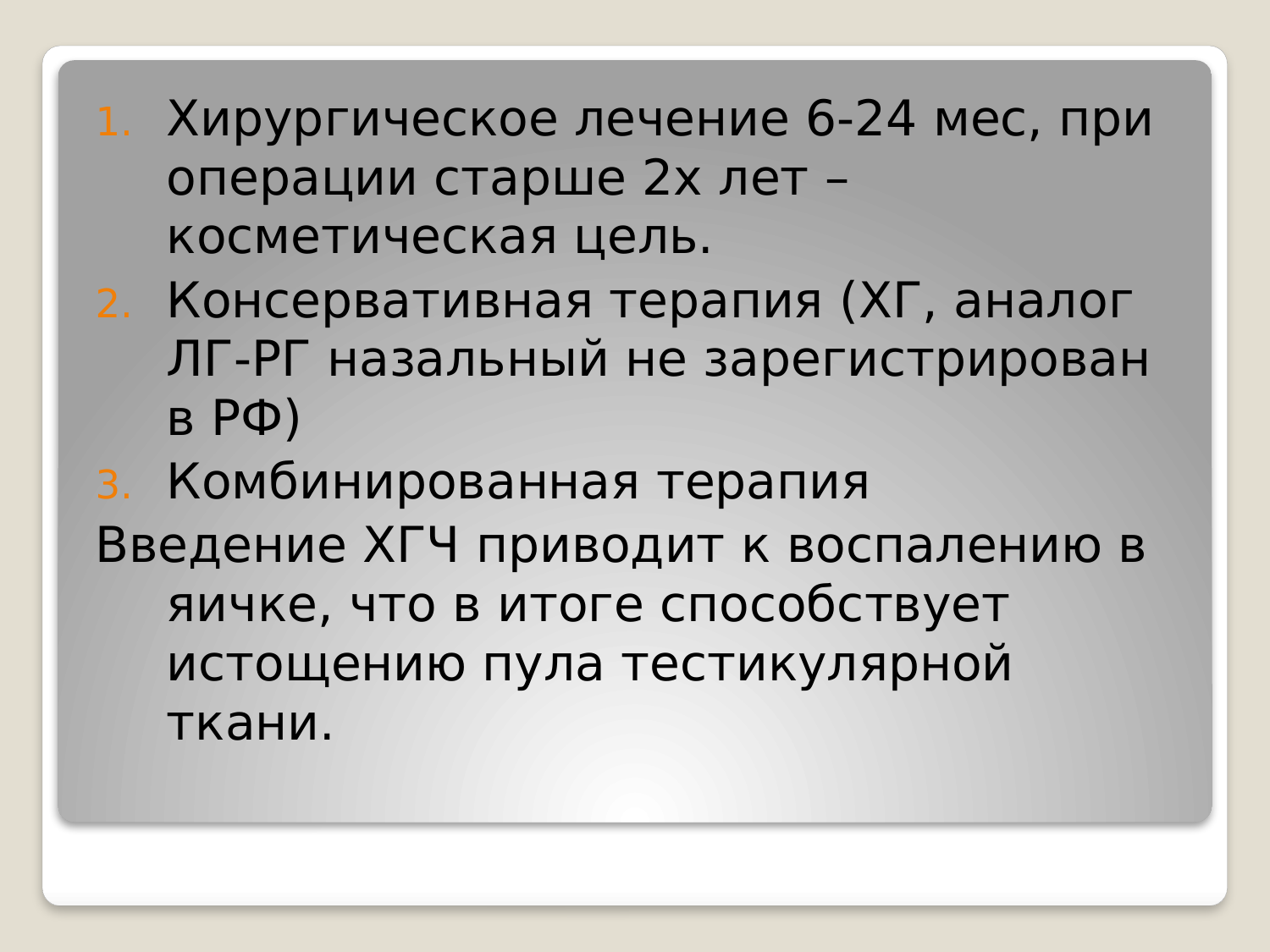

Хирургическое лечение 6-24 мес, при операции старше 2х лет – косметическая цель.
Консервативная терапия (ХГ, аналог ЛГ-РГ назальный не зарегистрирован в РФ)
Комбинированная терапия
Введение ХГЧ приводит к воспалению в яичке, что в итоге способствует истощению пула тестикулярной ткани.

#